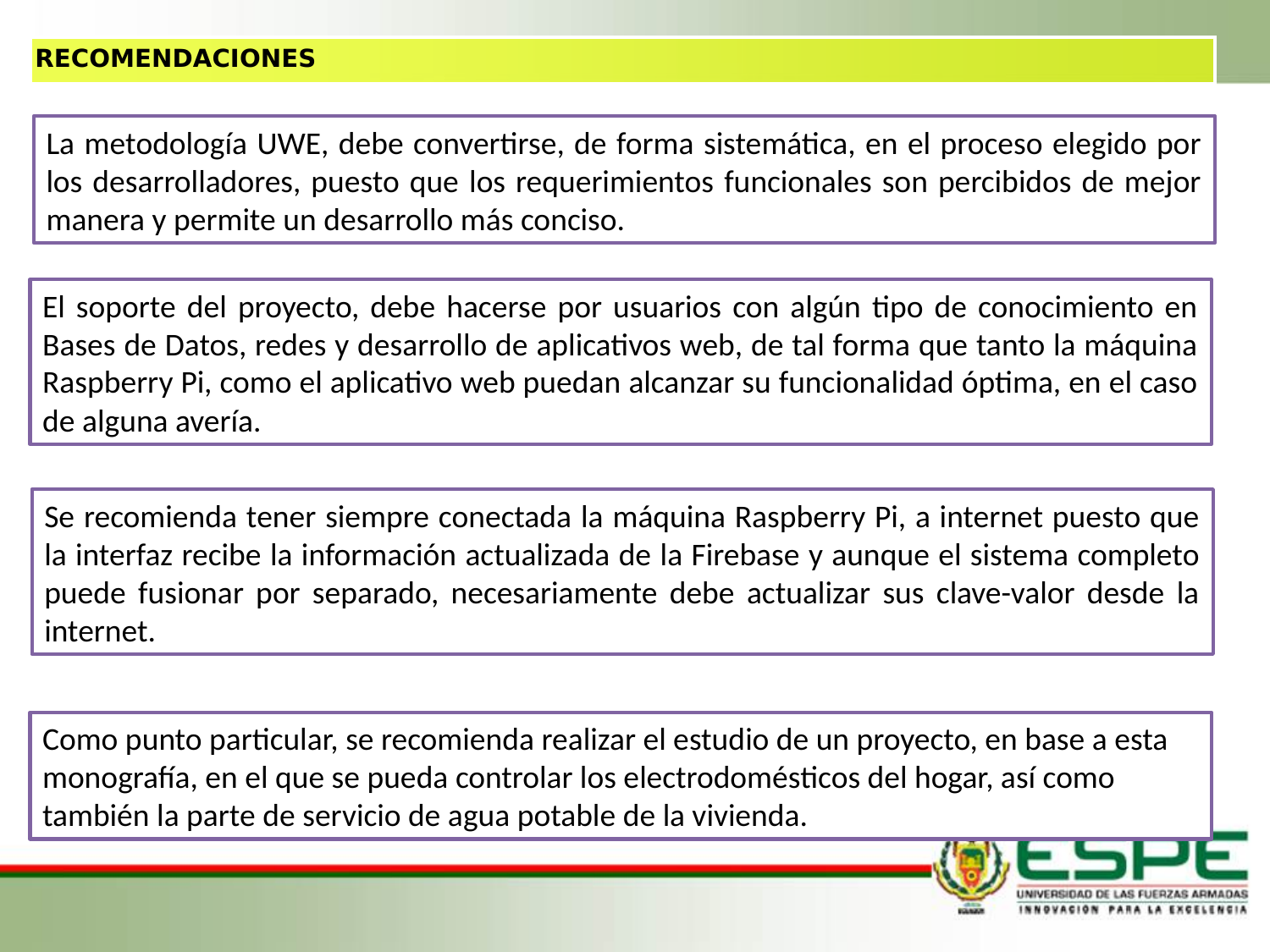

RECOMENDACIONES
La metodología UWE, debe convertirse, de forma sistemática, en el proceso elegido por los desarrolladores, puesto que los requerimientos funcionales son percibidos de mejor manera y permite un desarrollo más conciso.
El soporte del proyecto, debe hacerse por usuarios con algún tipo de conocimiento en Bases de Datos, redes y desarrollo de aplicativos web, de tal forma que tanto la máquina Raspberry Pi, como el aplicativo web puedan alcanzar su funcionalidad óptima, en el caso de alguna avería.
Se recomienda tener siempre conectada la máquina Raspberry Pi, a internet puesto que la interfaz recibe la información actualizada de la Firebase y aunque el sistema completo puede fusionar por separado, necesariamente debe actualizar sus clave-valor desde la internet.
Como punto particular, se recomienda realizar el estudio de un proyecto, en base a esta monografía, en el que se pueda controlar los electrodomésticos del hogar, así como también la parte de servicio de agua potable de la vivienda.